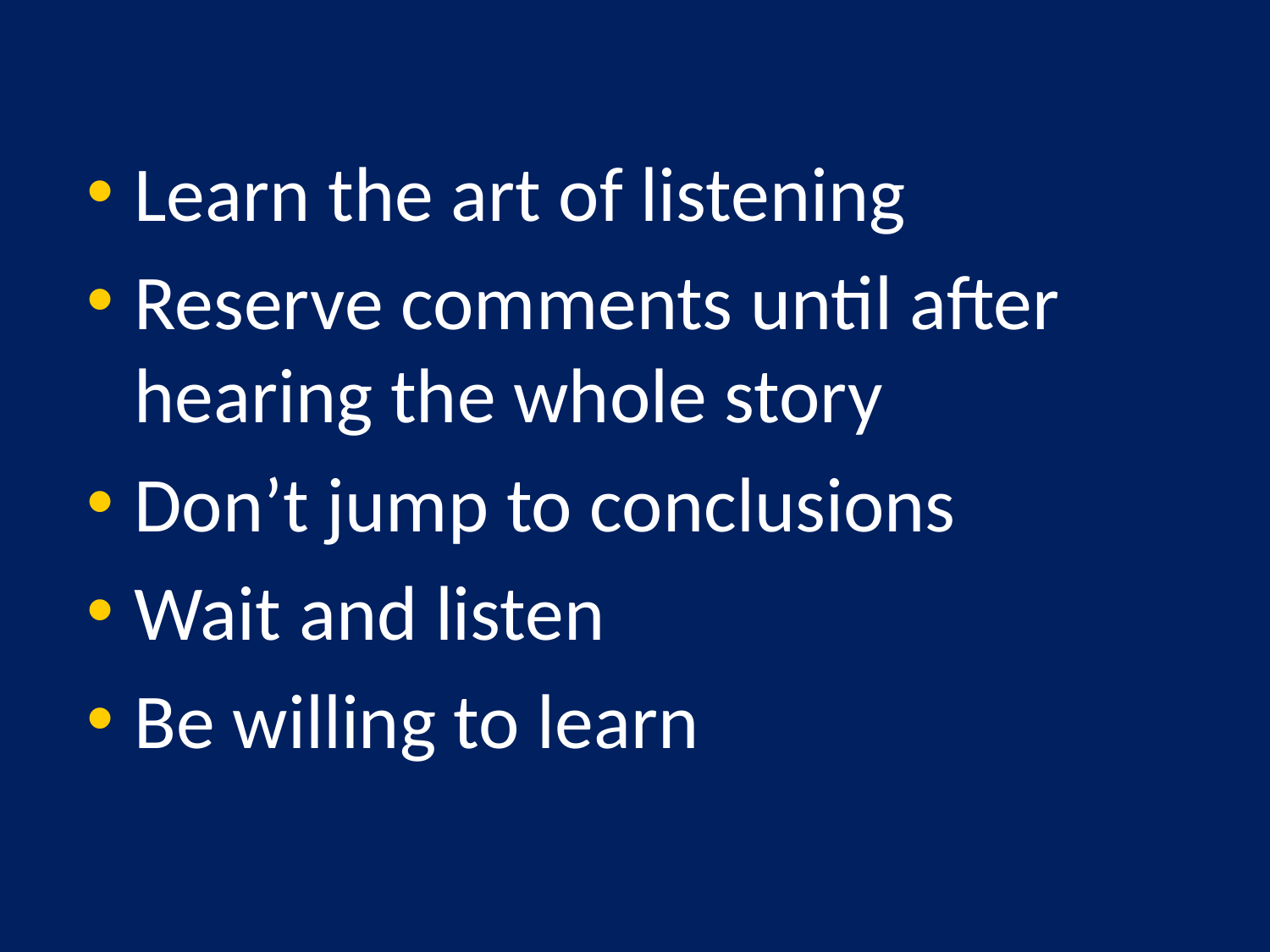

Learn the art of listening
Reserve comments until after hearing the whole story
Don’t jump to conclusions
Wait and listen
Be willing to learn